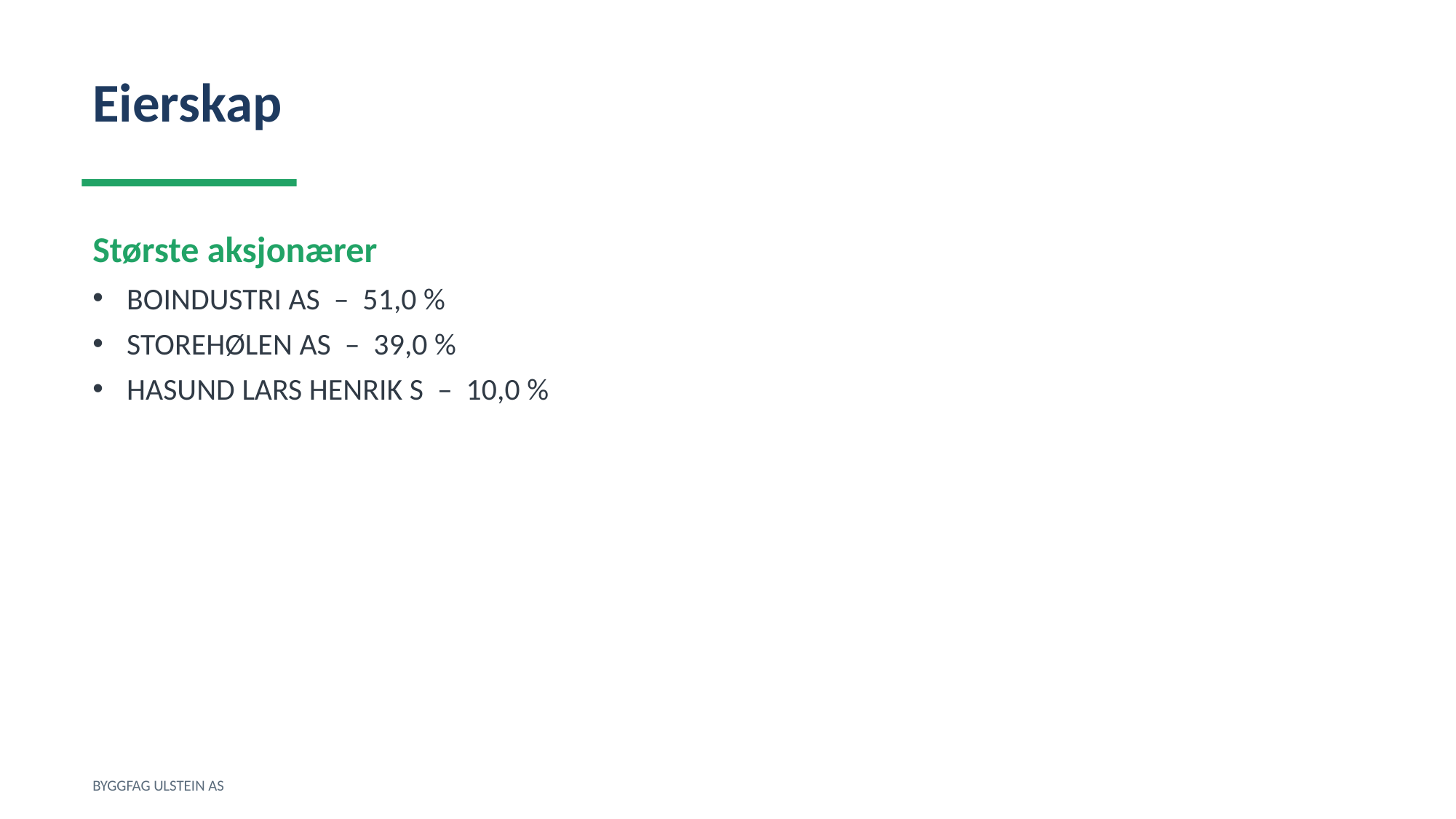

Eierskap

Største aksjonærer
BOINDUSTRI AS  –  51,0 %
STOREHØLEN AS  –  39,0 %
HASUND LARS HENRIK S  –  10,0 %
BYGGFAG ULSTEIN AS